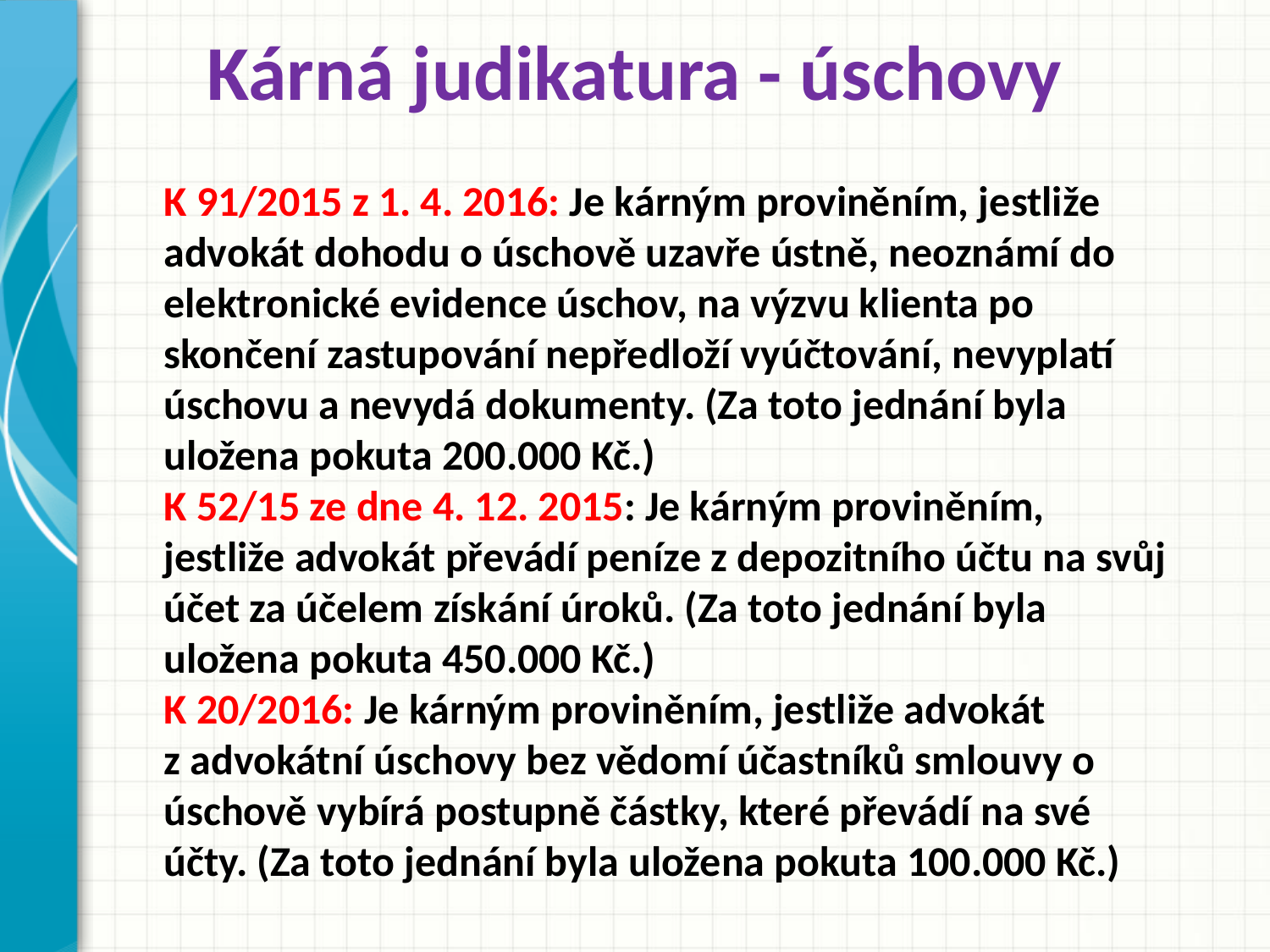

# Kárná judikatura - úschovy
K 91/2015 z 1. 4. 2016: Je kárným proviněním, jestliže advokát dohodu o úschově uzavře ústně, neoznámí do elektronické evidence úschov, na výzvu klienta po skončení zastupování nepředloží vyúčtování, nevyplatí úschovu a nevydá dokumenty. (Za toto jednání byla uložena pokuta 200.000 Kč.)
K 52/15 ze dne 4. 12. 2015: Je kárným proviněním, jestliže advokát převádí peníze z depozitního účtu na svůj účet za účelem získání úroků. (Za toto jednání byla uložena pokuta 450.000 Kč.)
K 20/2016: Je kárným proviněním, jestliže advokát z advokátní úschovy bez vědomí účastníků smlouvy o úschově vybírá postupně částky, které převádí na své účty. (Za toto jednání byla uložena pokuta 100.000 Kč.)